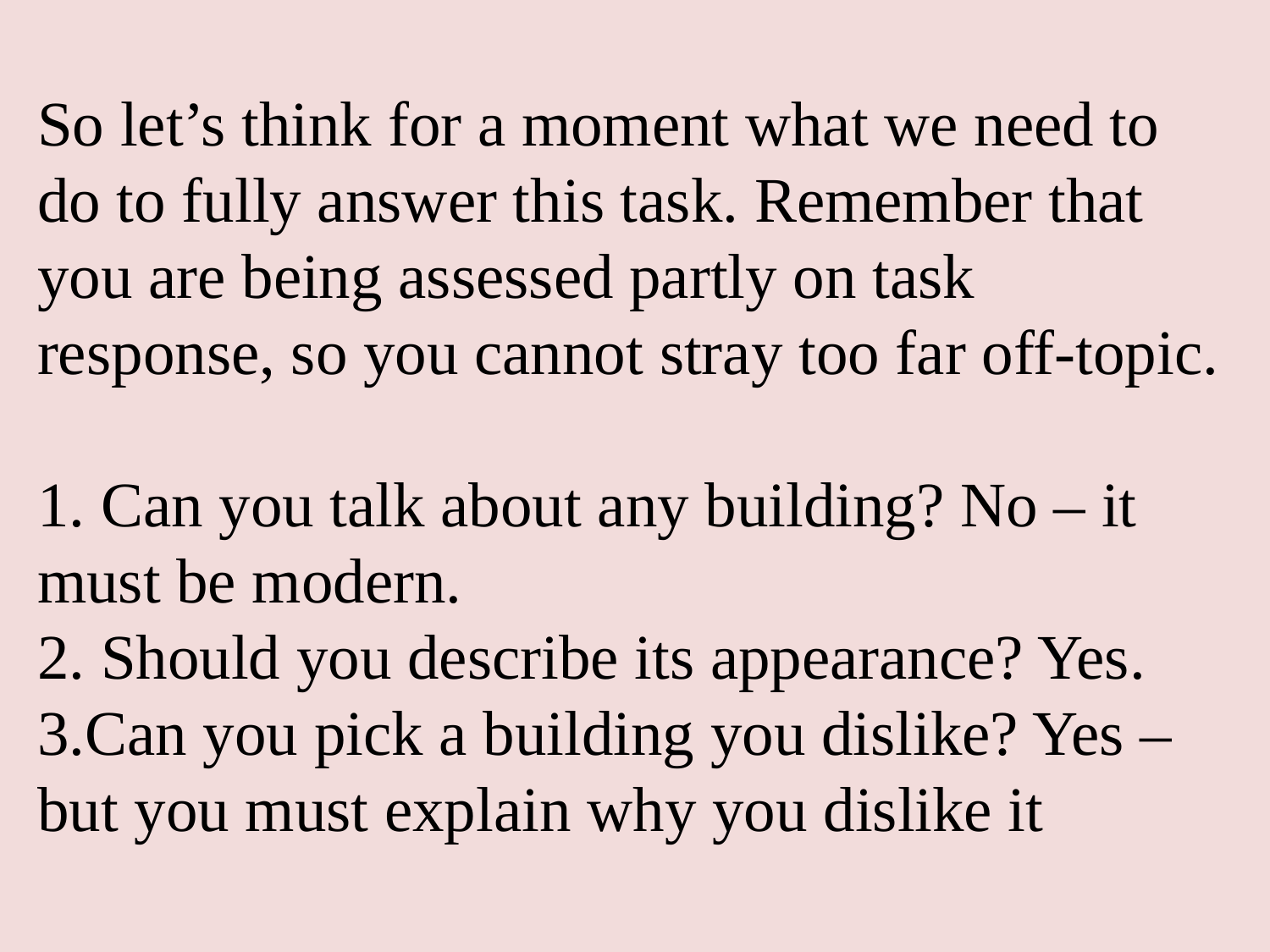

So let’s think for a moment what we need to do to fully answer this task. Remember that you are being assessed partly on task response, so you cannot stray too far off-topic.

1. Can you talk about any building? No – it must be modern.
2. Should you describe its appearance? Yes.
3.Can you pick a building you dislike? Yes – but you must explain why you dislike it